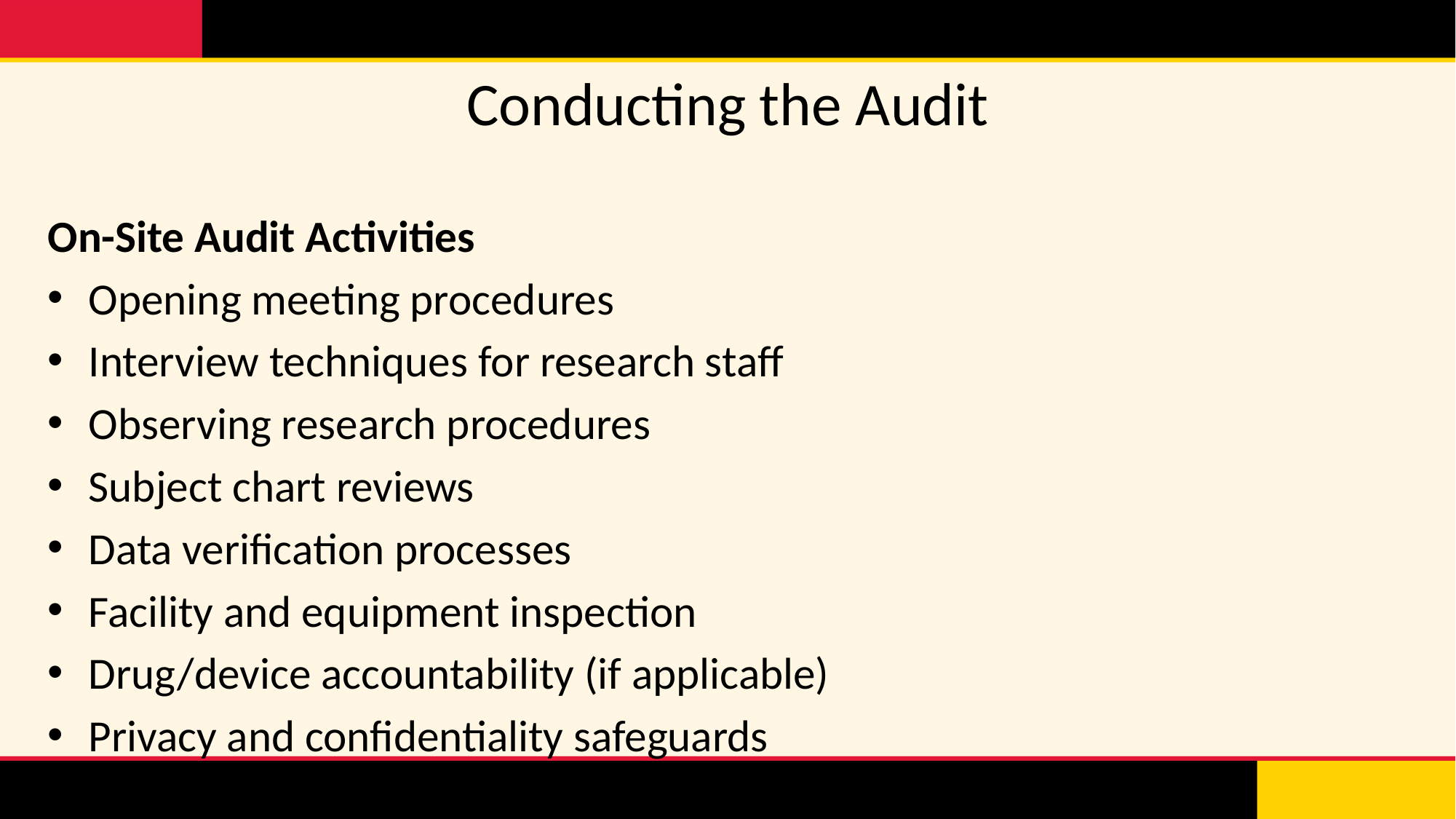

# Conducting the Audit
On-Site Audit Activities
Opening meeting procedures
Interview techniques for research staff
Observing research procedures
Subject chart reviews
Data verification processes
Facility and equipment inspection
Drug/device accountability (if applicable)
Privacy and confidentiality safeguards